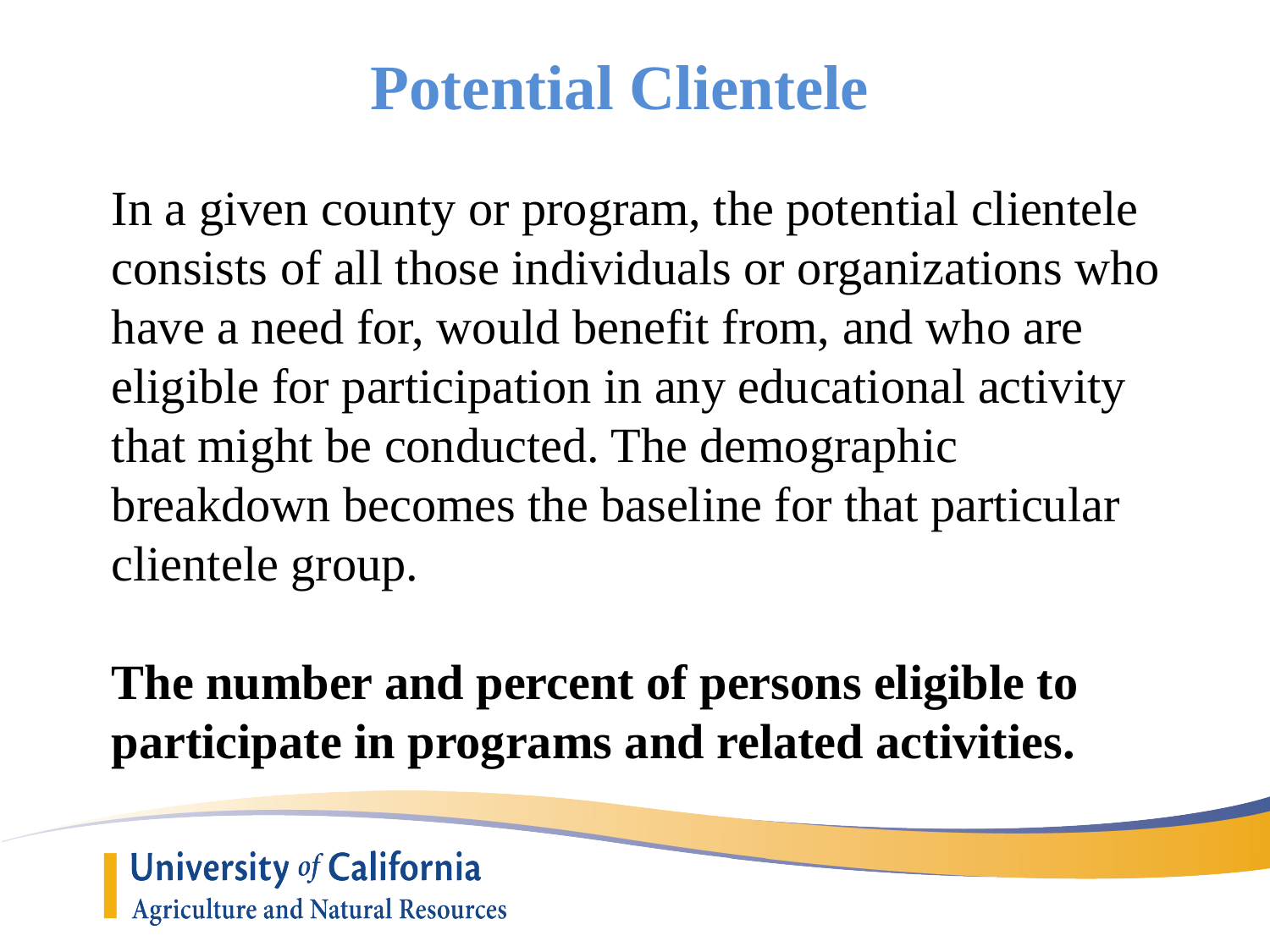

# Potential Clientele

In a given county or program, the potential clientele consists of all those individuals or organizations who have a need for, would benefit from, and who are eligible for participation in any educational activity that might be conducted. The demographic breakdown becomes the baseline for that particular clientele group.
The number and percent of persons eligible to participate in programs and related activities.